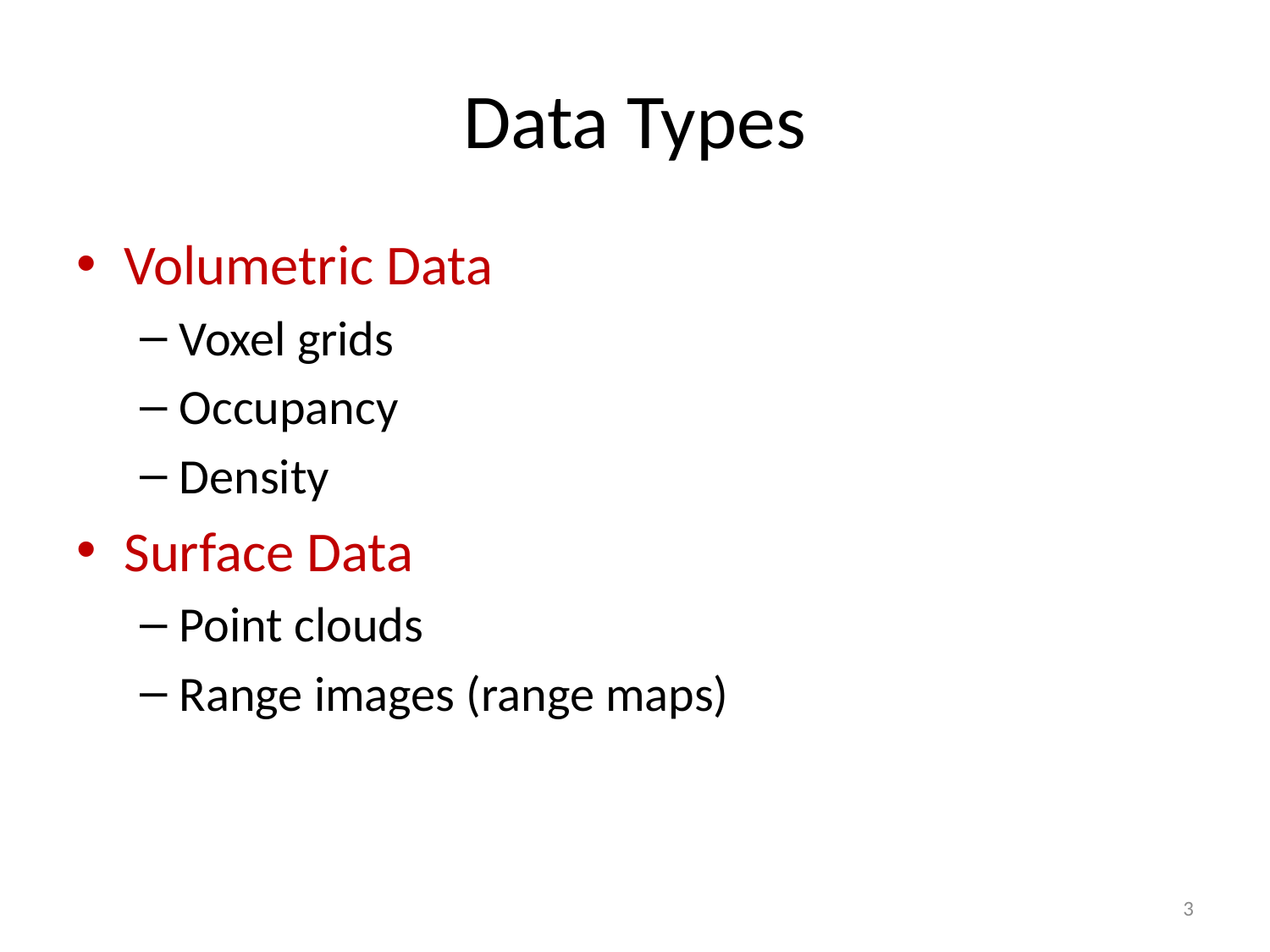

# Data Types
Volumetric Data
Voxel grids
Occupancy
Density
Surface Data
Point clouds
Range images (range maps)
3